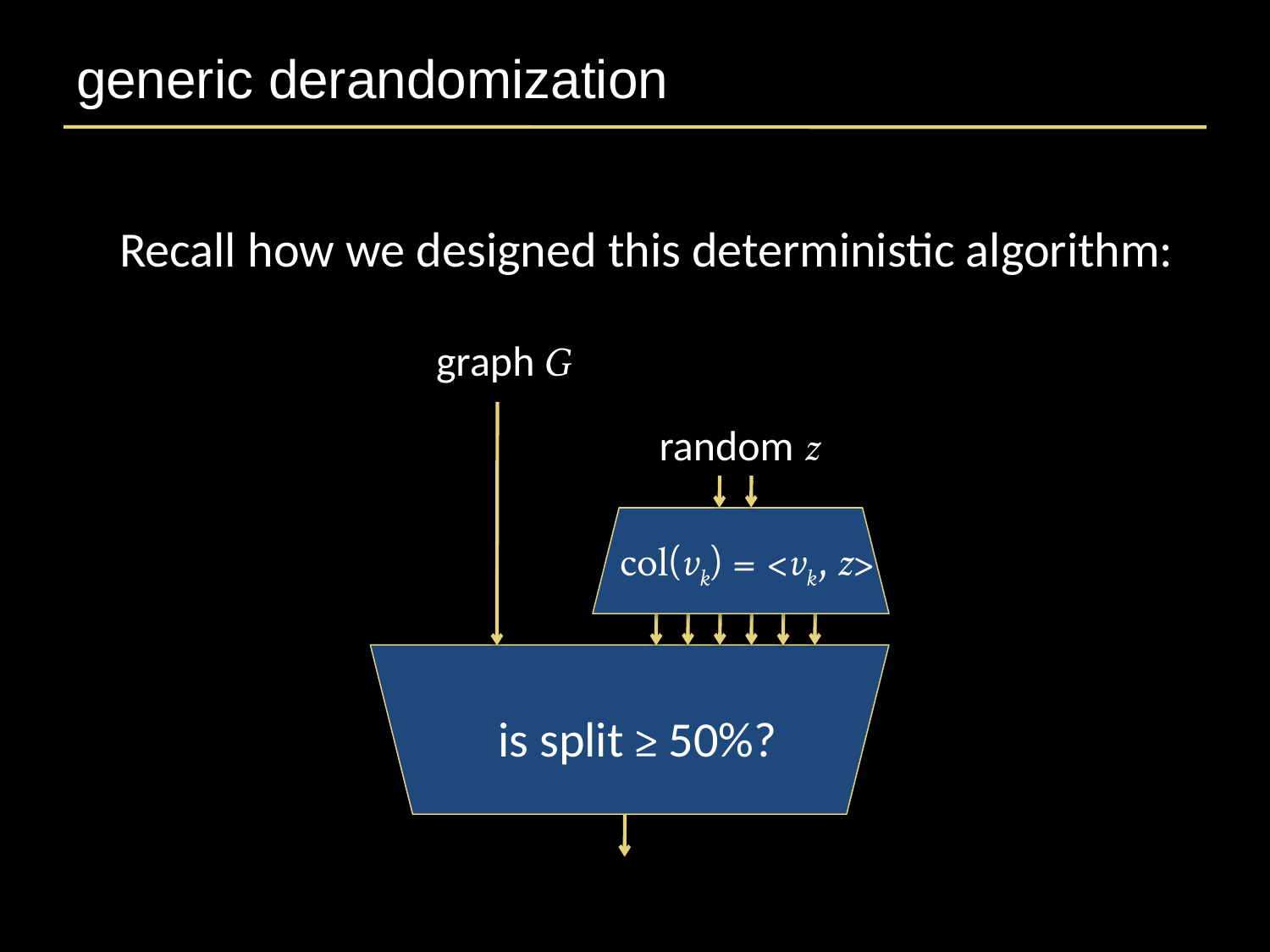

# generic derandomization
Recall how we designed this deterministic algorithm:
graph G
random z

col(vk) = <vk, z>

is split ≥ 50%?